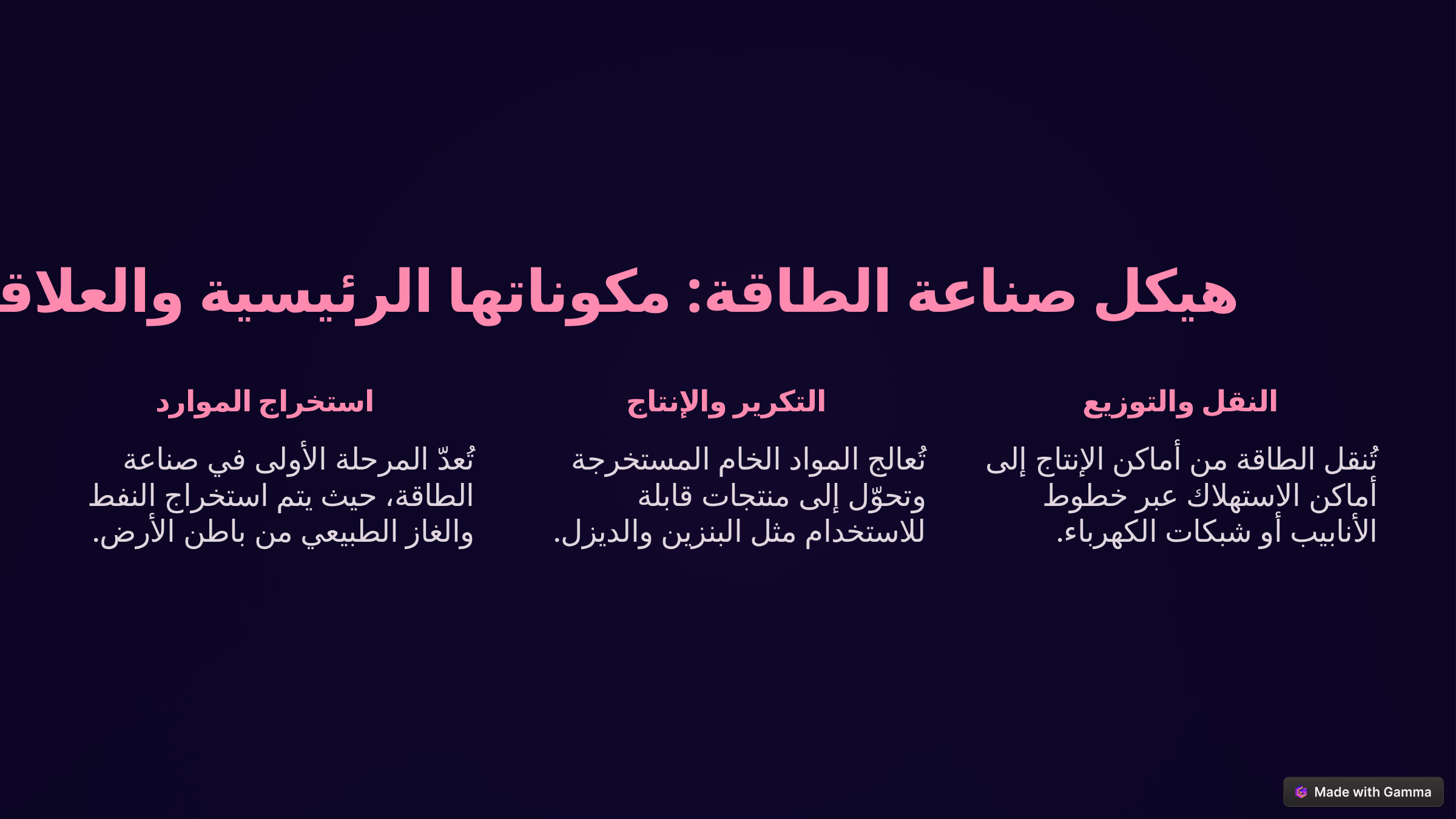

هيكل صناعة الطاقة: مكوناتها الرئيسية والعلاقات بينها
استخراج الموارد
التكرير والإنتاج
النقل والتوزيع
تُعدّ المرحلة الأولى في صناعة الطاقة، حيث يتم استخراج النفط والغاز الطبيعي من باطن الأرض.
تُعالج المواد الخام المستخرجة وتحوّل إلى منتجات قابلة للاستخدام مثل البنزين والديزل.
تُنقل الطاقة من أماكن الإنتاج إلى أماكن الاستهلاك عبر خطوط الأنابيب أو شبكات الكهرباء.